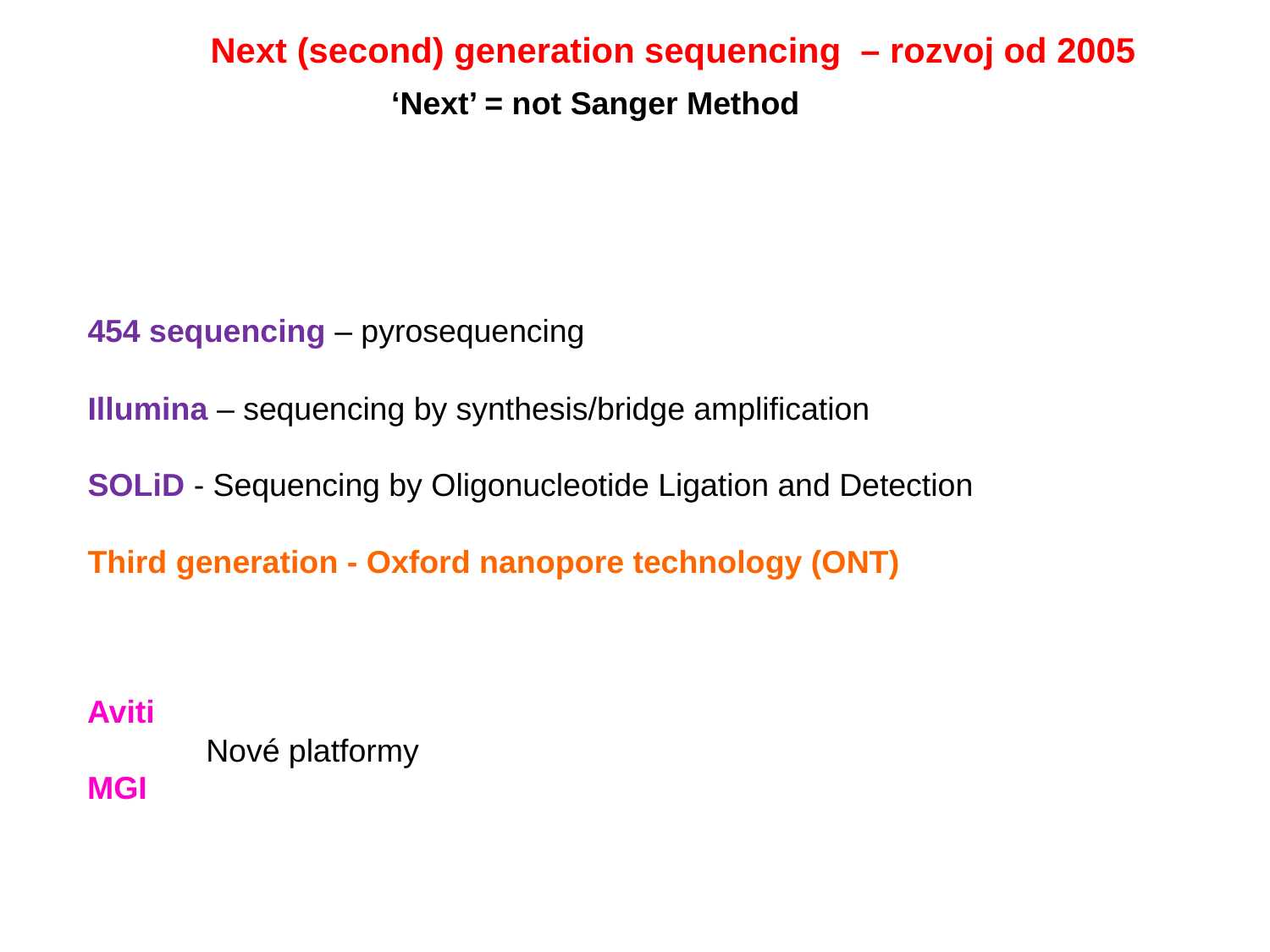

Next (second) generation sequencing  – rozvoj od 2005
‘Next’ = not Sanger Method
454 sequencing – pyrosequencing

Illumina – sequencing by synthesis/bridge amplification

SOLiD - Sequencing by Oligonucleotide Ligation and Detection

Third generation - Oxford nanopore technology (ONT)
Aviti

MGI
Nové platformy